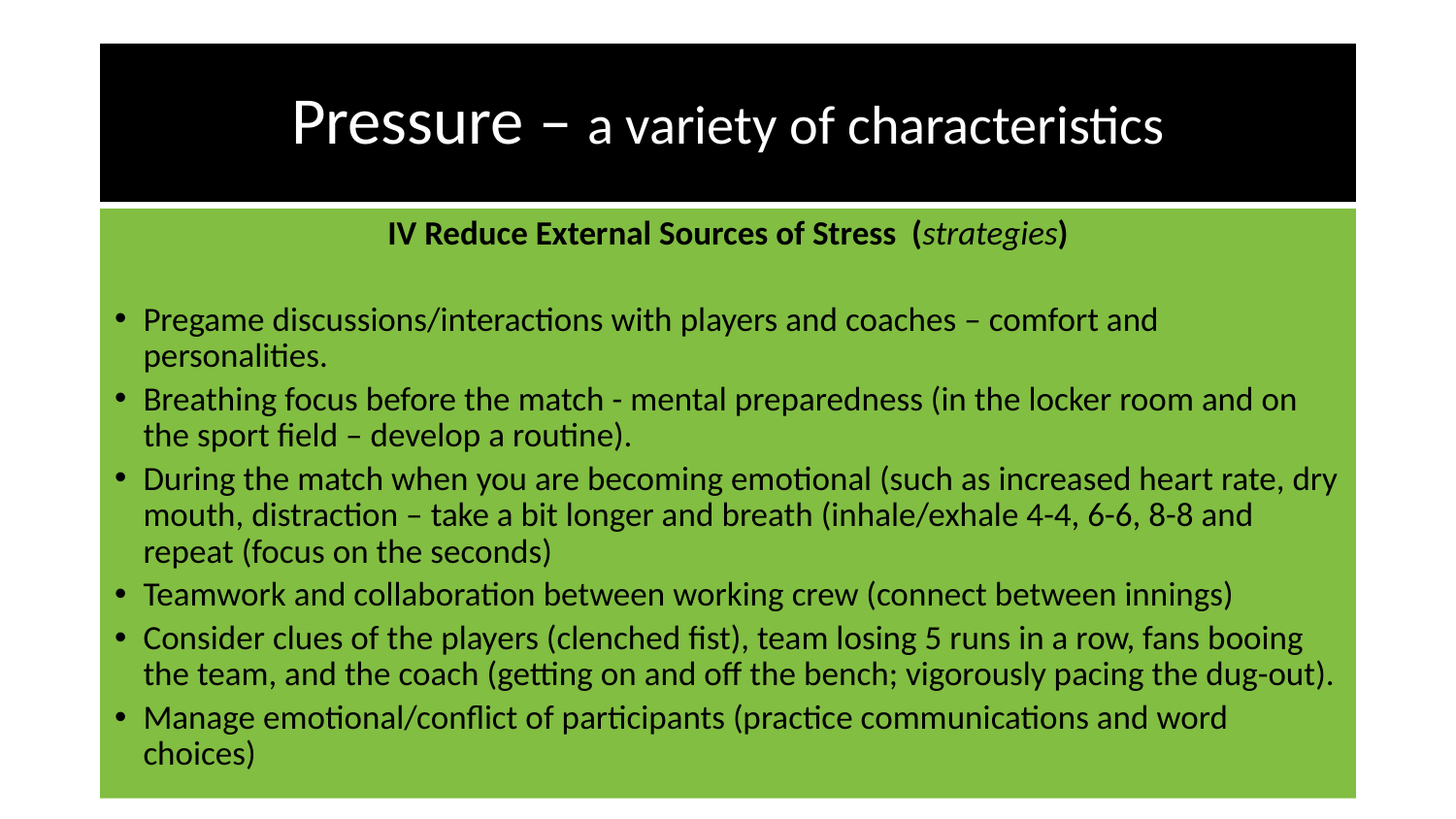

# Pressure – a variety of characteristics
IV Reduce External Sources of Stress  (strategies)

Pregame discussions/interactions with players and coaches – comfort and personalities.
Breathing focus before the match - mental preparedness (in the locker room and on the sport field – develop a routine).
During the match when you are becoming emotional (such as increased heart rate, dry mouth, distraction – take a bit longer and breath (inhale/exhale 4-4, 6-6, 8-8 and repeat (focus on the seconds)
Teamwork and collaboration between working crew (connect between innings)
Consider clues of the players (clenched fist), team losing 5 runs in a row, fans booing the team, and the coach (getting on and off the bench; vigorously pacing the dug-out).
Manage emotional/conflict of participants (practice communications and word choices)